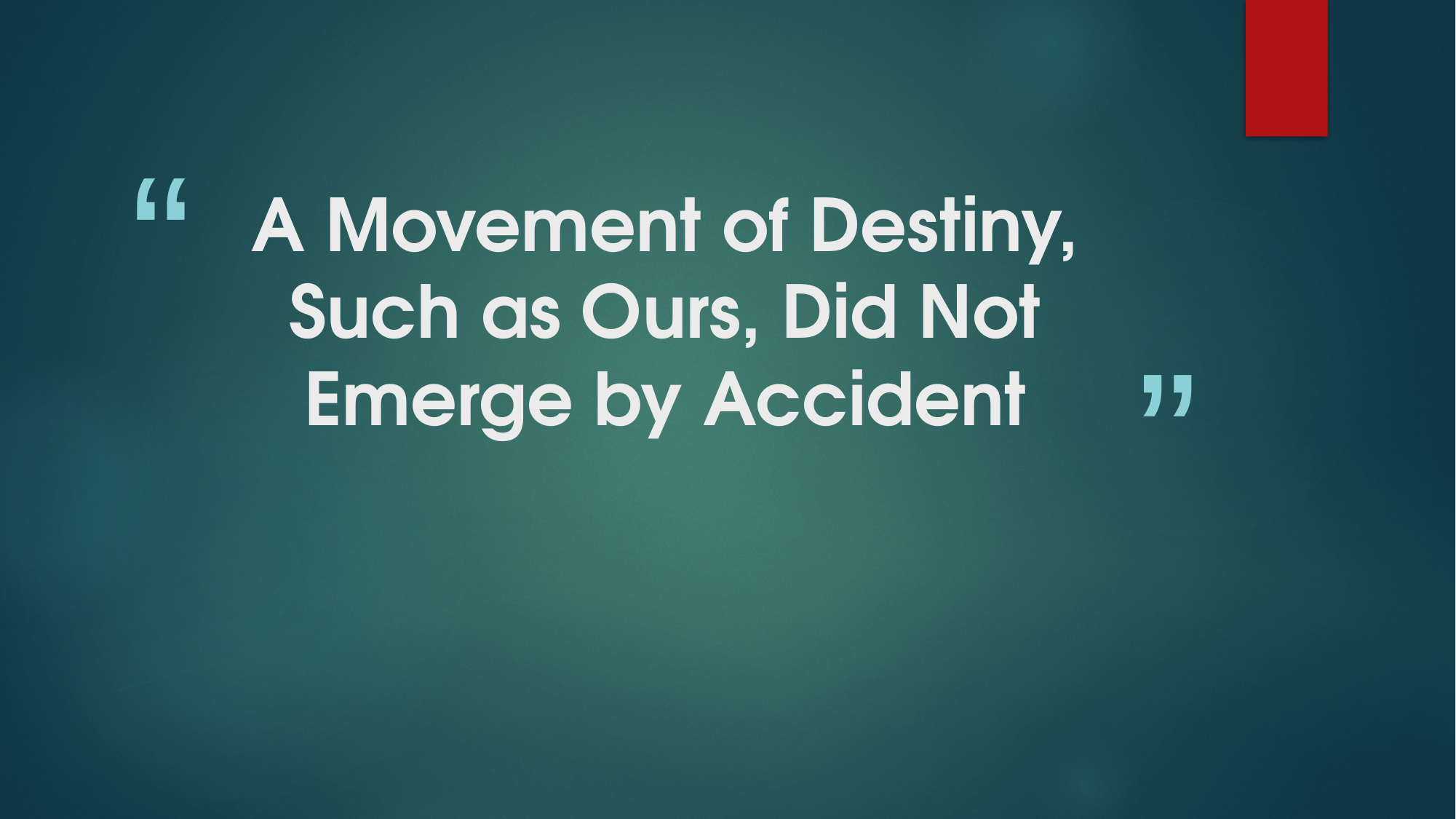

# A Movement of Destiny, Such as Ours, Did Not Emerge by Accident